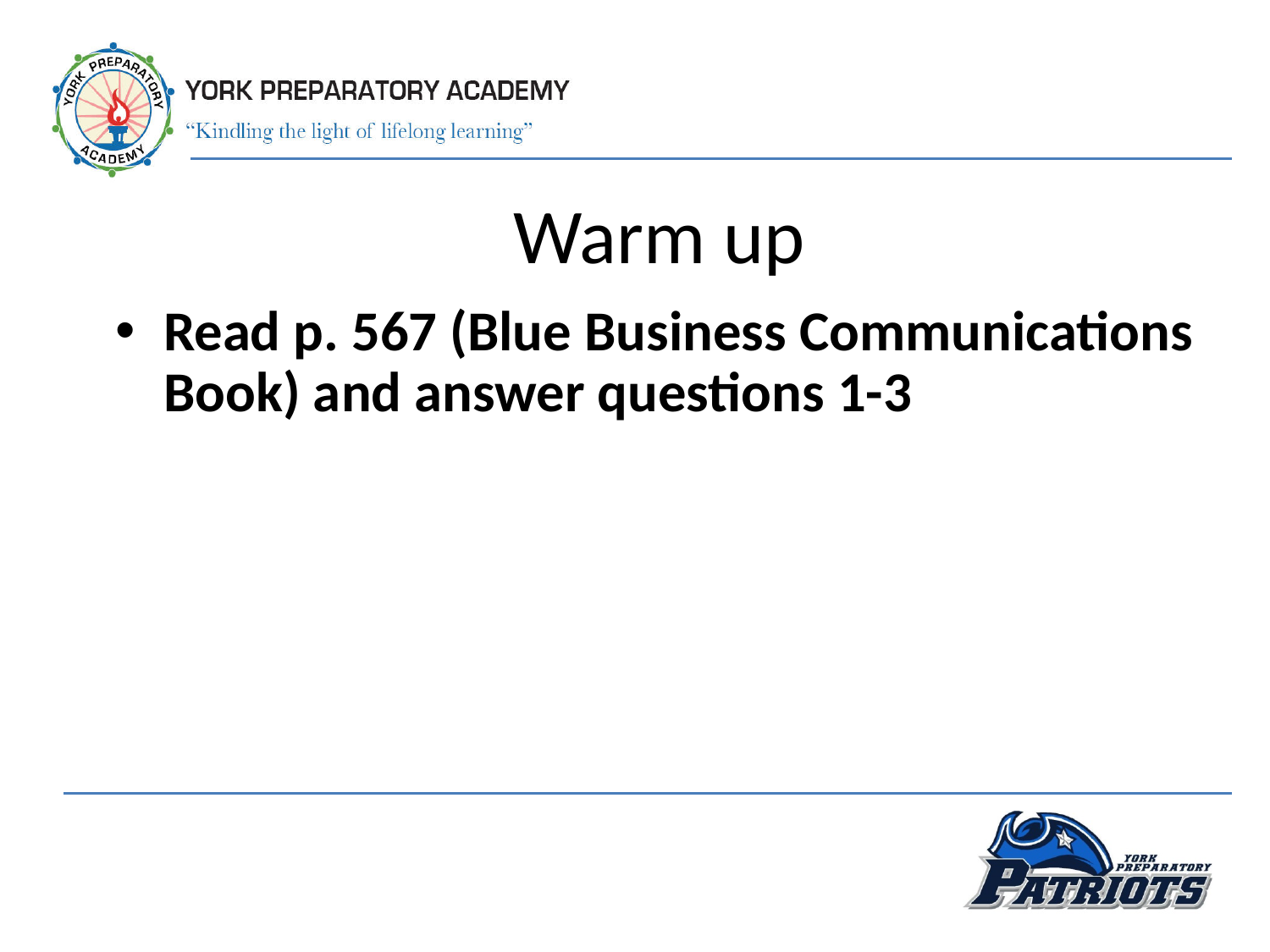

# Warm up
Read p. 567 (Blue Business Communications Book) and answer questions 1-3